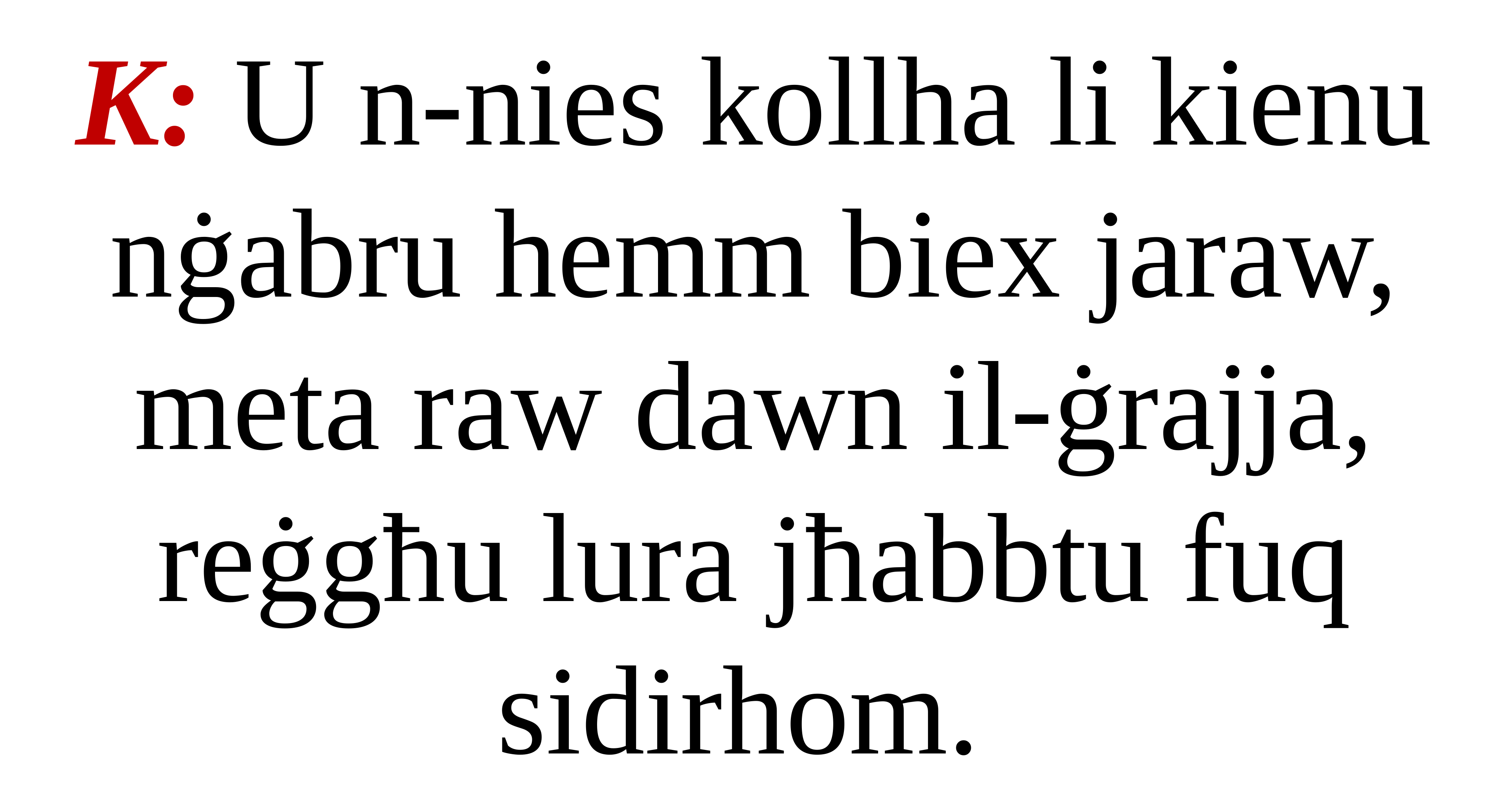

K: U n-nies kollha li kienu nġabru hemm biex jaraw, meta raw dawn il-ġrajja, reġgħu lura jħabbtu fuq sidirhom.